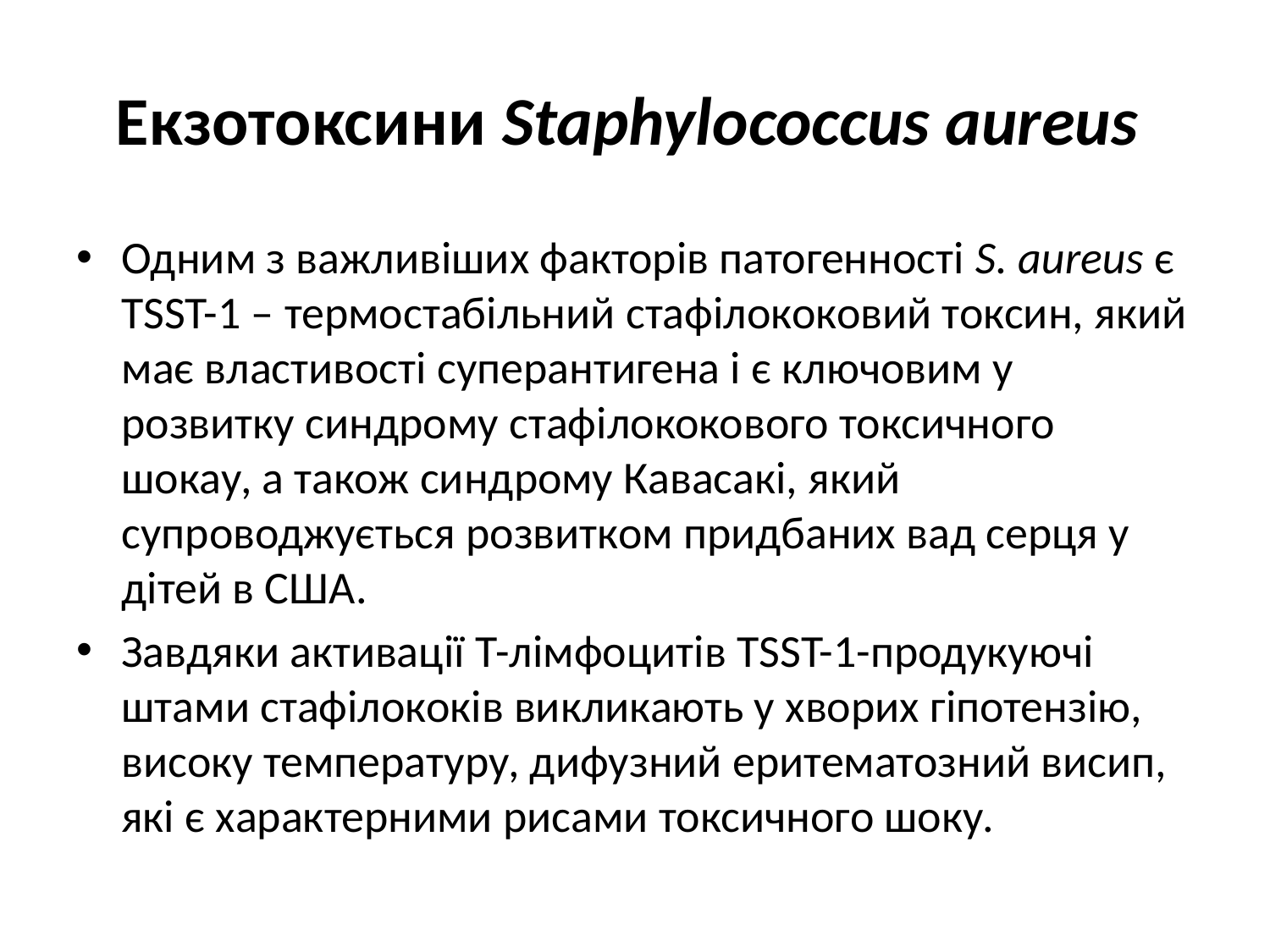

# Екзотоксини Staphylococcus aureus
Одним з важливіших факторів патогенності S. aureus є TSST-1 – термостабільний стафілококовий токсин, який має властивості суперантигена і є ключовим у розвитку синдрому стафілококового токсичного шокау, а також синдрому Кавасакі, який супроводжується розвитком придбаних вад серця у дітей в США.
Завдяки активації Т-лімфоцитів TSST-1-продукуючі штами стафілококів викликають у хворих гіпотензію, високу температуру, дифузний еритематозний висип, які є характерними рисами токсичного шоку.